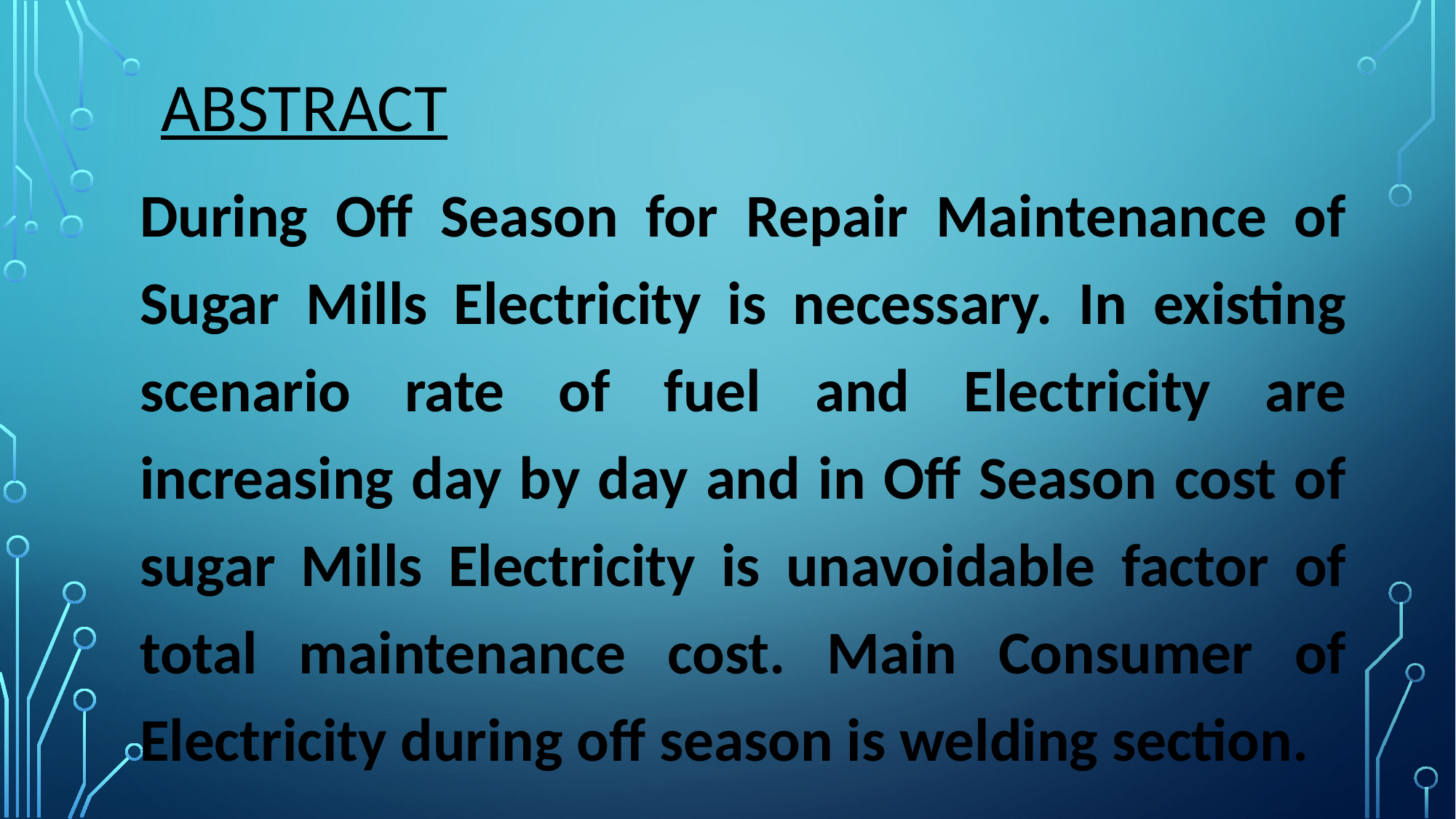

# ABSTRACT
During Off Season for Repair Maintenance of Sugar Mills Electricity is necessary. In existing scenario rate of fuel and Electricity are increasing day by day and in Off Season cost of sugar Mills Electricity is unavoidable factor of total maintenance cost. Main Consumer of Electricity during off season is welding section.